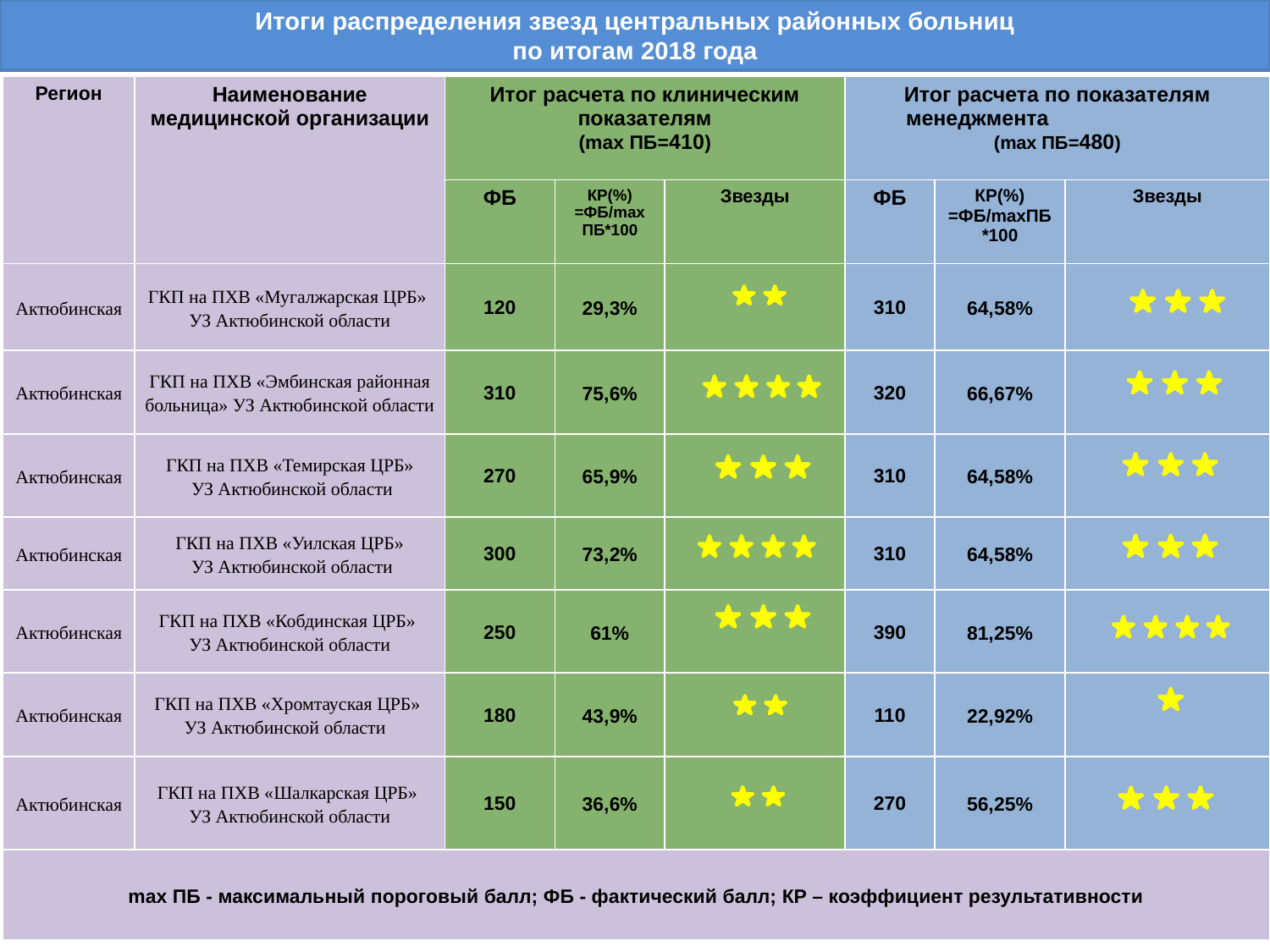

# Итоги распределения звезд центральных районных больниц по итогам 2018 года
| Регион | Наименование медицинской организации | Итог расчета по клиническим показателям (mах ПБ=410) |  |  | Итог расчета по показателям менеджмента (mах ПБ=480) |  |  |
| --- | --- | --- | --- | --- | --- | --- | --- |
|  |  | ФБ | КР(%) =ФБ/mах ПБ\*100 | Звезды | ФБ | КР(%) =ФБ/mахПБ \*100 | Звезды |
| Актюбинская | ГКП на ПХВ «Мугалжарская ЦРБ» УЗ Актюбинской области | 120 | 29,3% |  | 310 | 64,58% |  |
| Актюбинская | ГКП на ПХВ «Эмбинская районная больница» УЗ Актюбинской области | 310 | 75,6% |  | 320 | 66,67% |  |
| Актюбинская | ГКП на ПХВ «Темирская ЦРБ» УЗ Актюбинской области | 270 | 65,9% |  | 310 | 64,58% |  |
| Актюбинская | ГКП на ПХВ «Уилская ЦРБ» УЗ Актюбинской области | 300 | 73,2% |  | 310 | 64,58% |  |
| Актюбинская | ГКП на ПХВ «Кобдинская ЦРБ» УЗ Актюбинской области | 250 | 61% |  | 390 | 81,25% |  |
| Актюбинская | ГКП на ПХВ «Хромтауская ЦРБ» УЗ Актюбинской области | 180 | 43,9% |  | 110 | 22,92% |  |
| Актюбинская | ГКП на ПХВ «Шалкарская ЦРБ» УЗ Актюбинской области | 150 | 36,6% |  | 270 | 56,25% |  |
| mах ПБ - максимальный пороговый балл; ФБ - фактический балл; КР – коэффициент результативности |  |  |  |  |  |  |  |